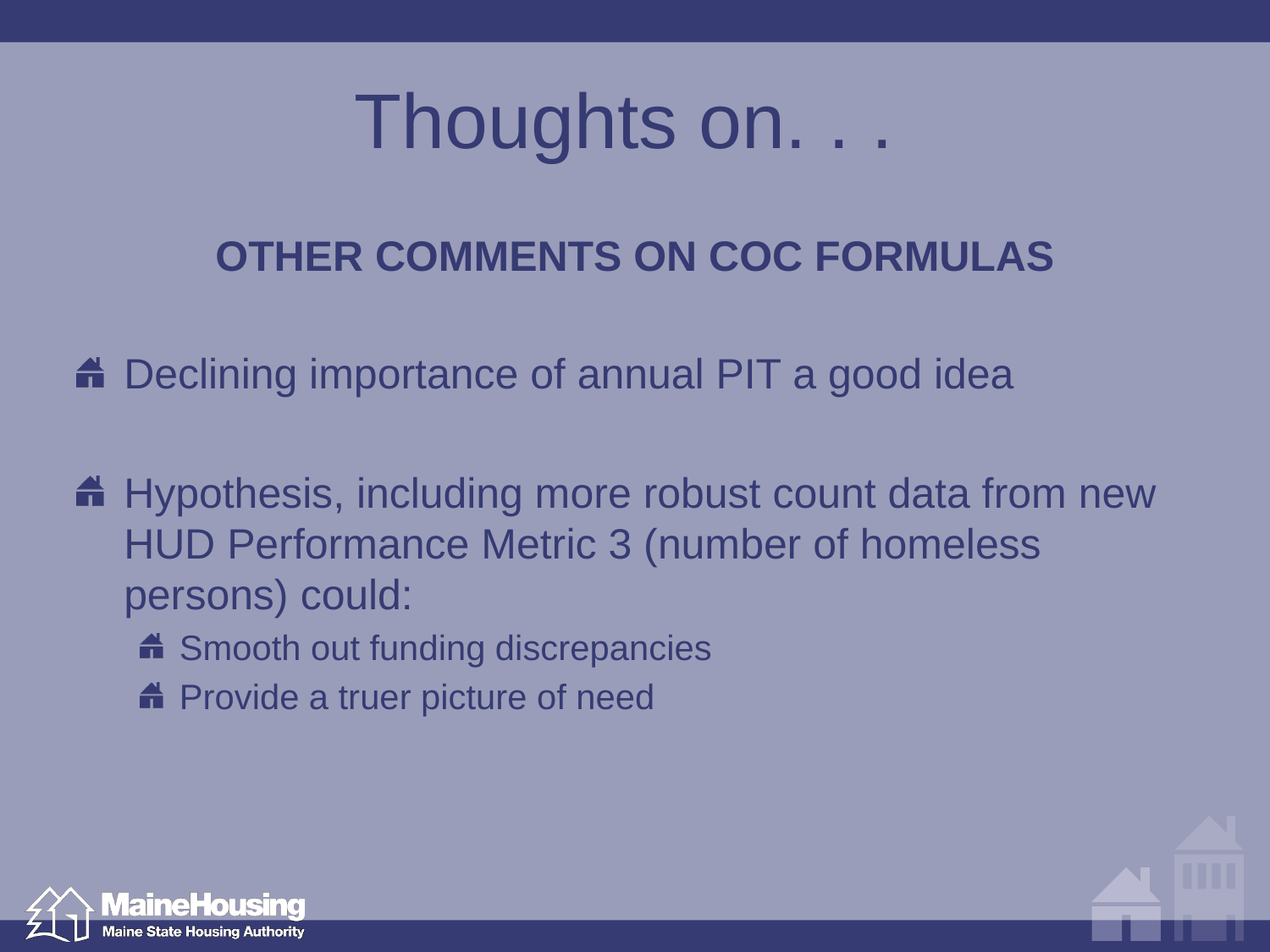

# Thoughts on. . .
Other comments on CoC formulas

Declining importance of annual PIT a good idea

Hypothesis, including more robust count data from new HUD Performance Metric 3 (number of homeless persons) could:
Smooth out funding discrepancies
Provide a truer picture of need